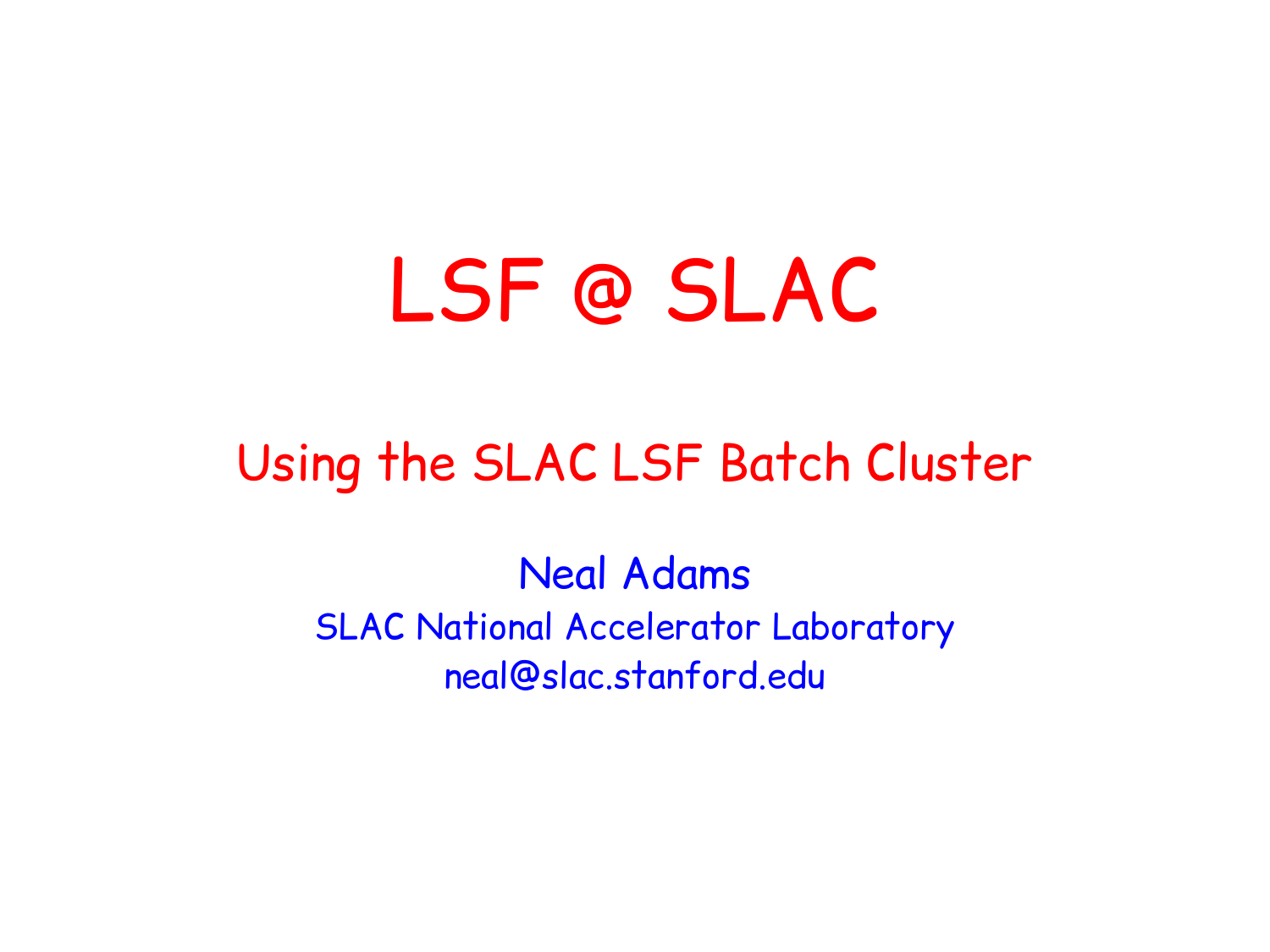

# LSF @ SLAC Using the SLAC LSF Batch Cluster
Neal Adams
SLAC National Accelerator Laboratory
neal@slac.stanford.edu